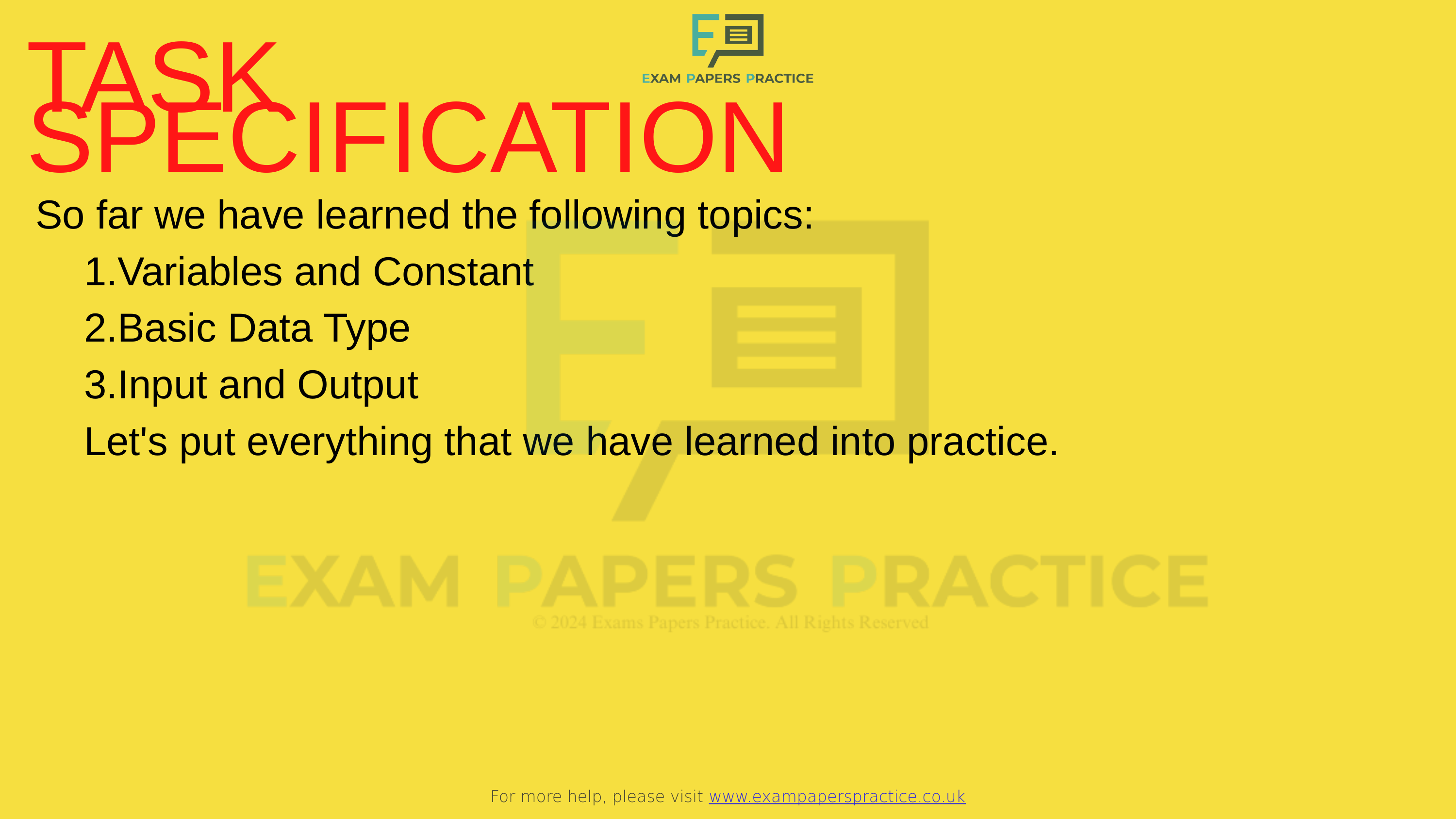

For more help, please visit www.exampaperspractice.co.uk
TASK
SPECIFICATION
So far we have learned the following topics:
Variables and Constant
Basic Data Type
Input and Output
Let's put everything that we have learned into practice.